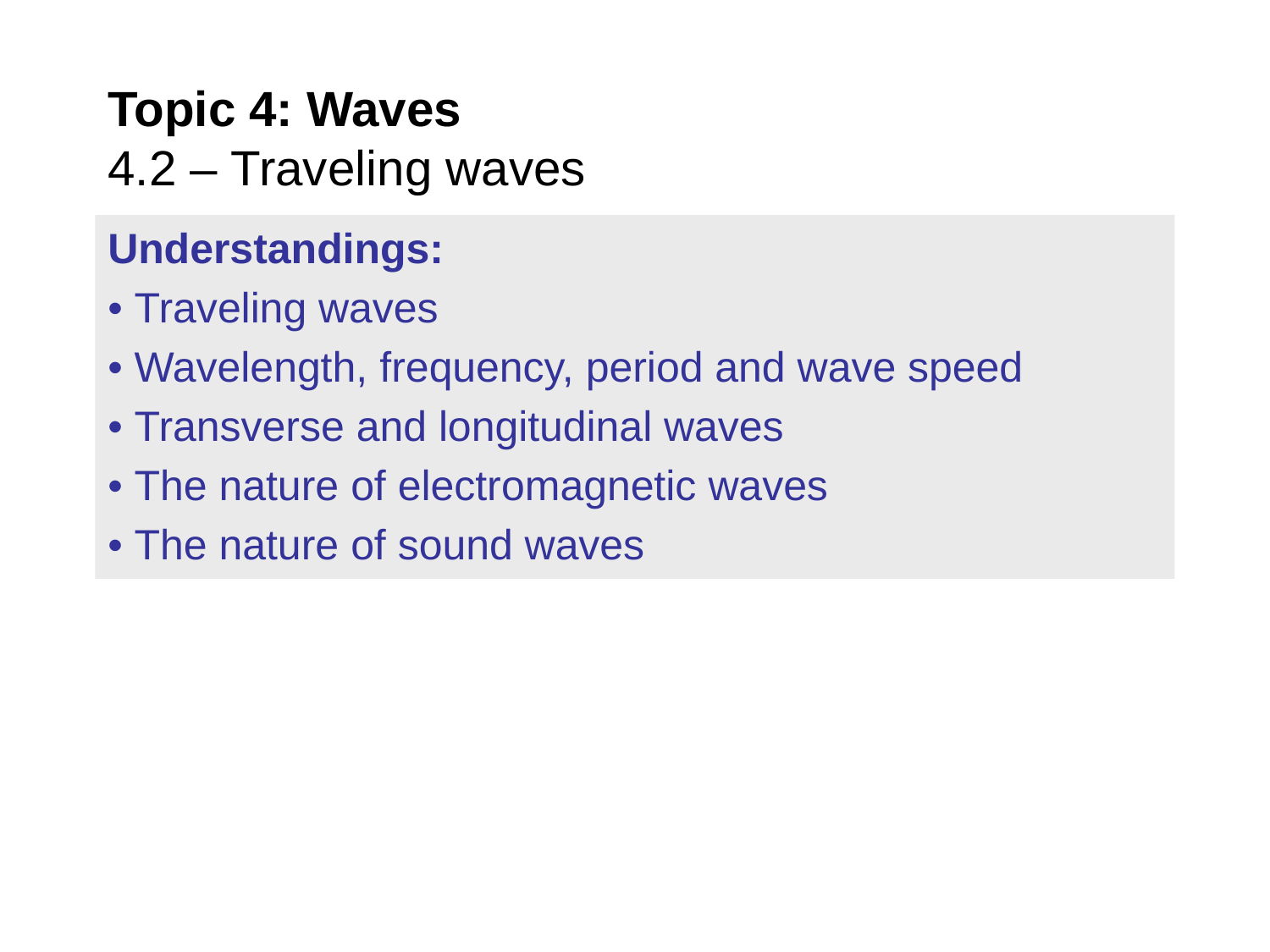

Topic 4: Waves
4.2 – Traveling waves
Understandings:
• Traveling waves
• Wavelength, frequency, period and wave speed
• Transverse and longitudinal waves
• The nature of electromagnetic waves
• The nature of sound waves